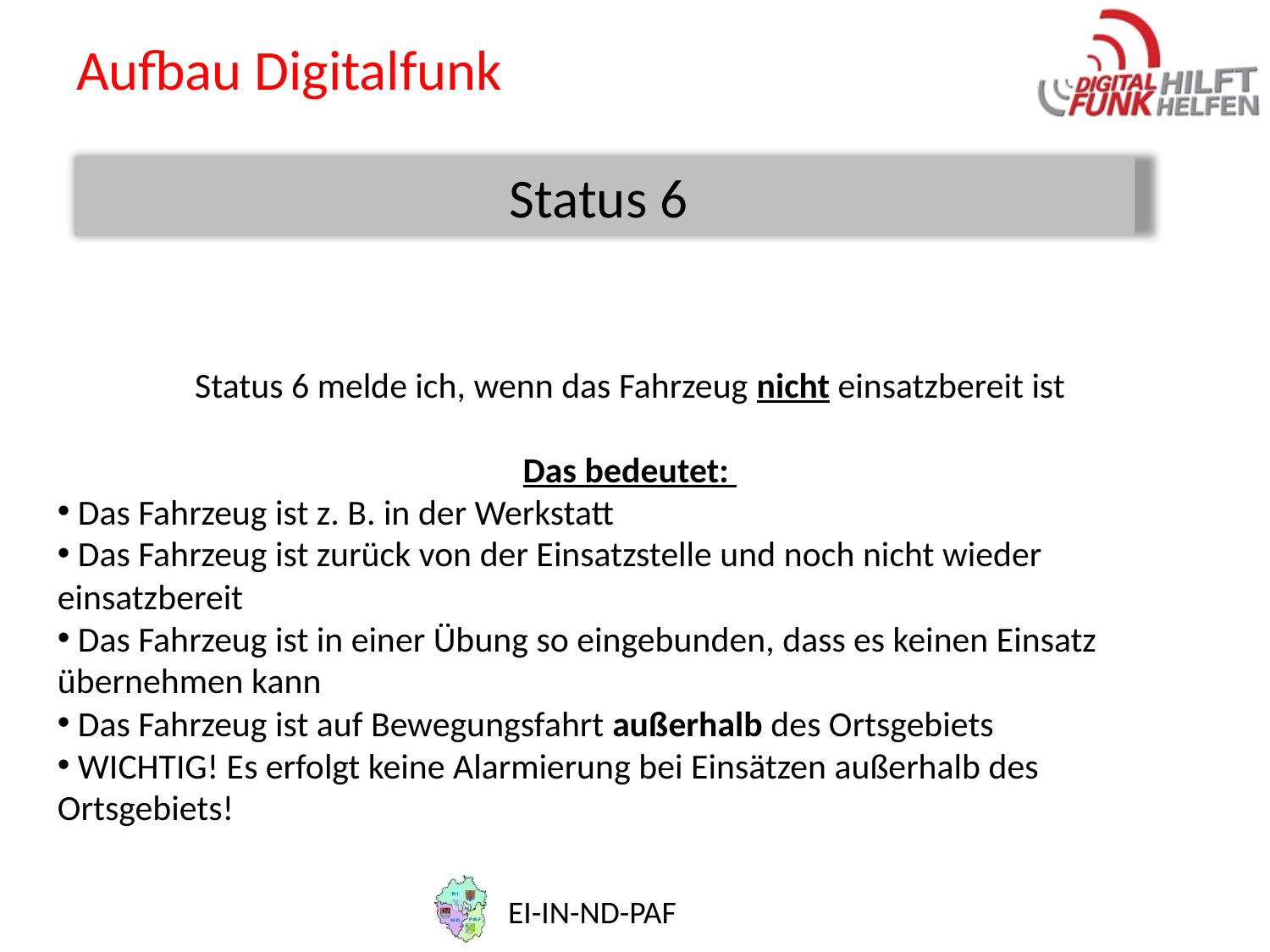

# Aufbau Digitalfunk
Status 6
Status 6 melde ich, wenn das Fahrzeug nicht einsatzbereit ist

Das bedeutet:
 Das Fahrzeug ist z. B. in der Werkstatt
 Das Fahrzeug ist zurück von der Einsatzstelle und noch nicht wieder einsatzbereit
 Das Fahrzeug ist in einer Übung so eingebunden, dass es keinen Einsatz übernehmen kann
 Das Fahrzeug ist auf Bewegungsfahrt außerhalb des Ortsgebiets
 WICHTIG! Es erfolgt keine Alarmierung bei Einsätzen außerhalb des Ortsgebiets!